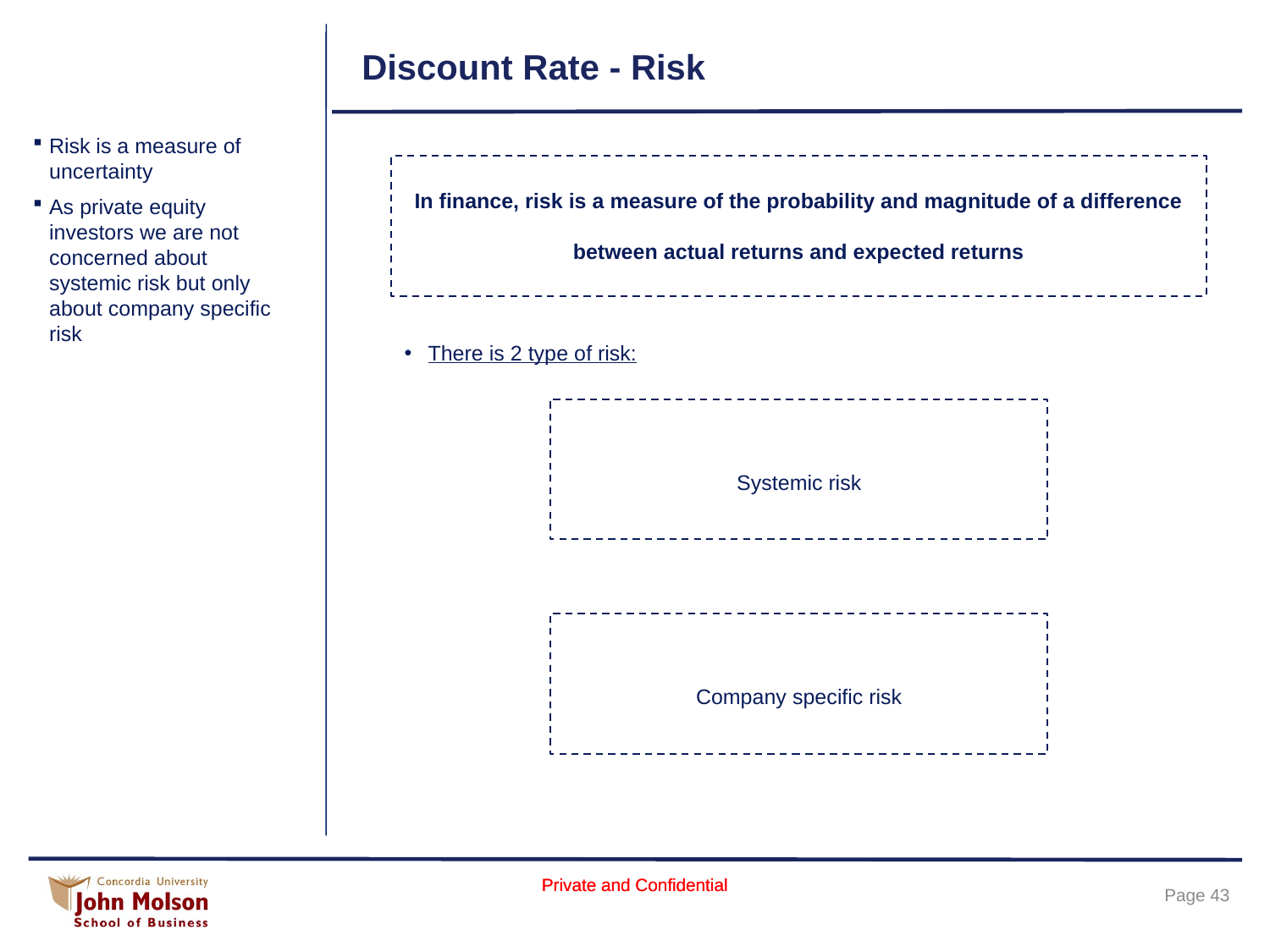

# Discount Rate - Risk
Risk is a measure of uncertainty
As private equity investors we are not concerned about systemic risk but only about company specific risk

In finance, risk is a measure of the probability and magnitude of a difference between actual returns and expected returns

There is 2 type of risk:
Systemic risk
Company specific risk